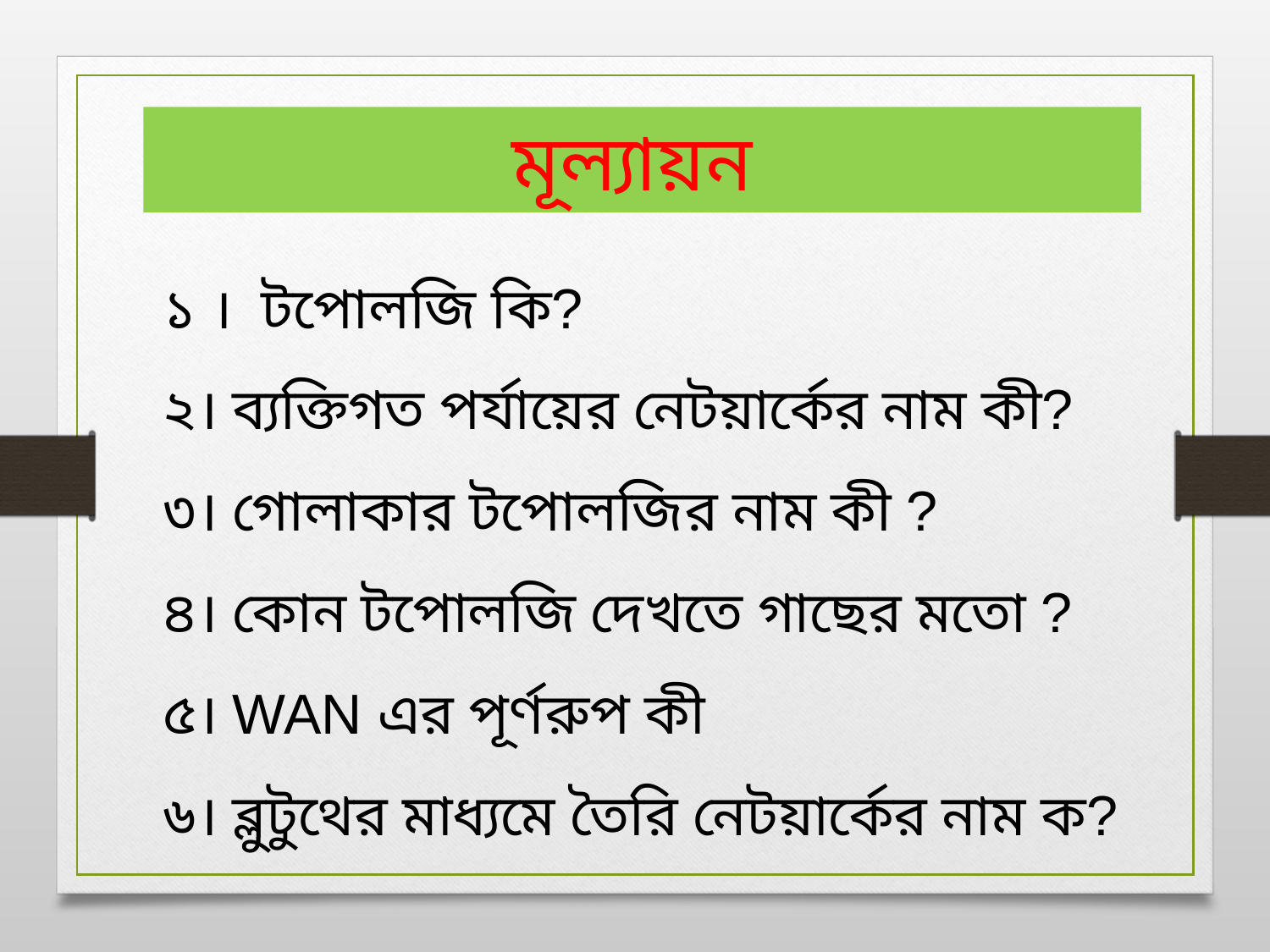

মূল্যায়ন
১ ।  টপোলজি কি?
২। ব্যক্তিগত পর্যায়ের নেটয়ার্কের নাম কী?
৩। গোলাকার টপোলজির নাম কী ?
৪। কোন টপোলজি দেখতে গাছের মতো ?
৫। WAN এর পূর্ণরুপ কী
৬। ব্লুটুথের মাধ্যমে তৈরি নেটয়ার্কের নাম ক?